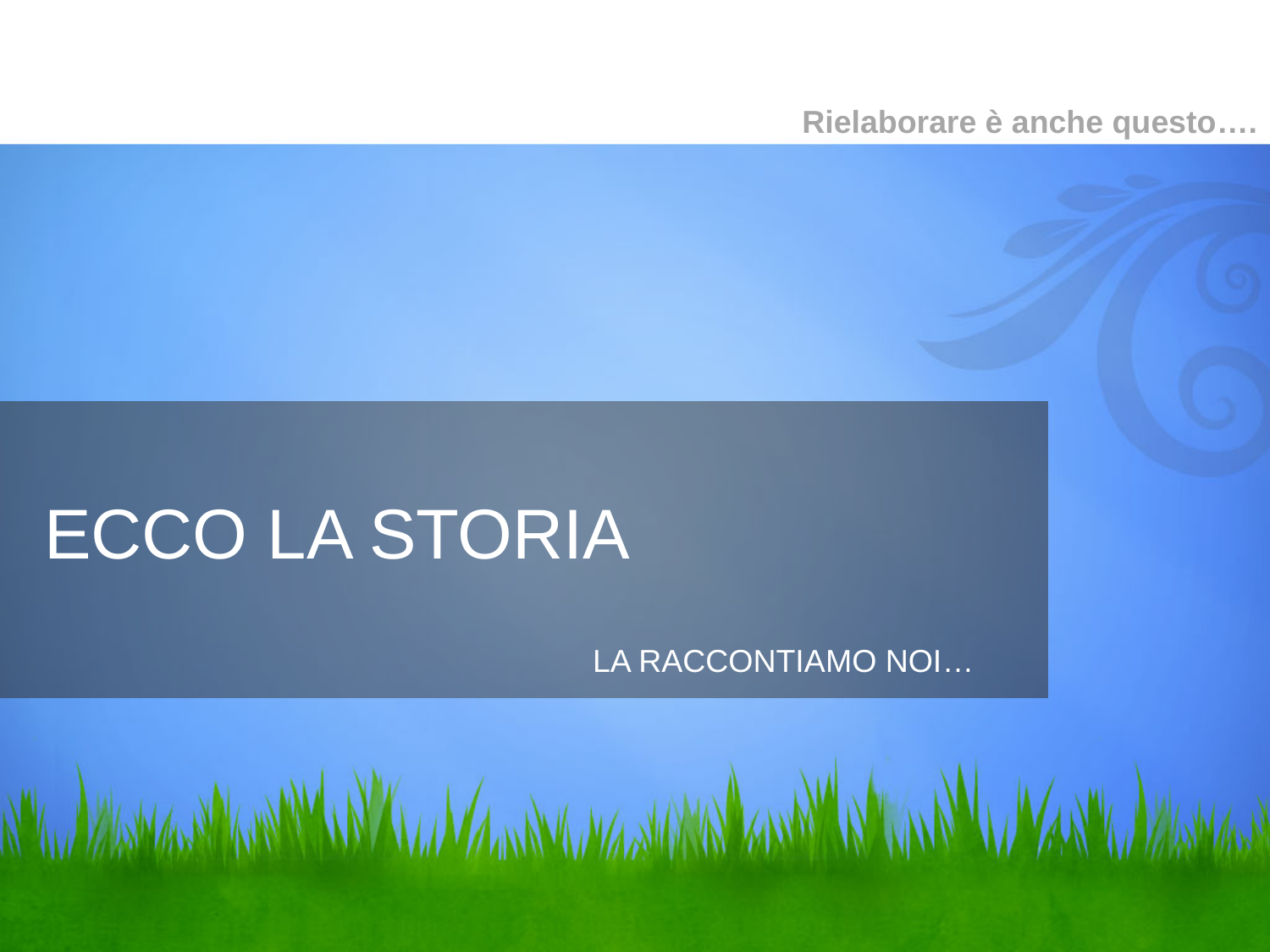

Rielaborare è anche questo….
# ECCO LA STORIA
LA RACCONTIAMO NOI…